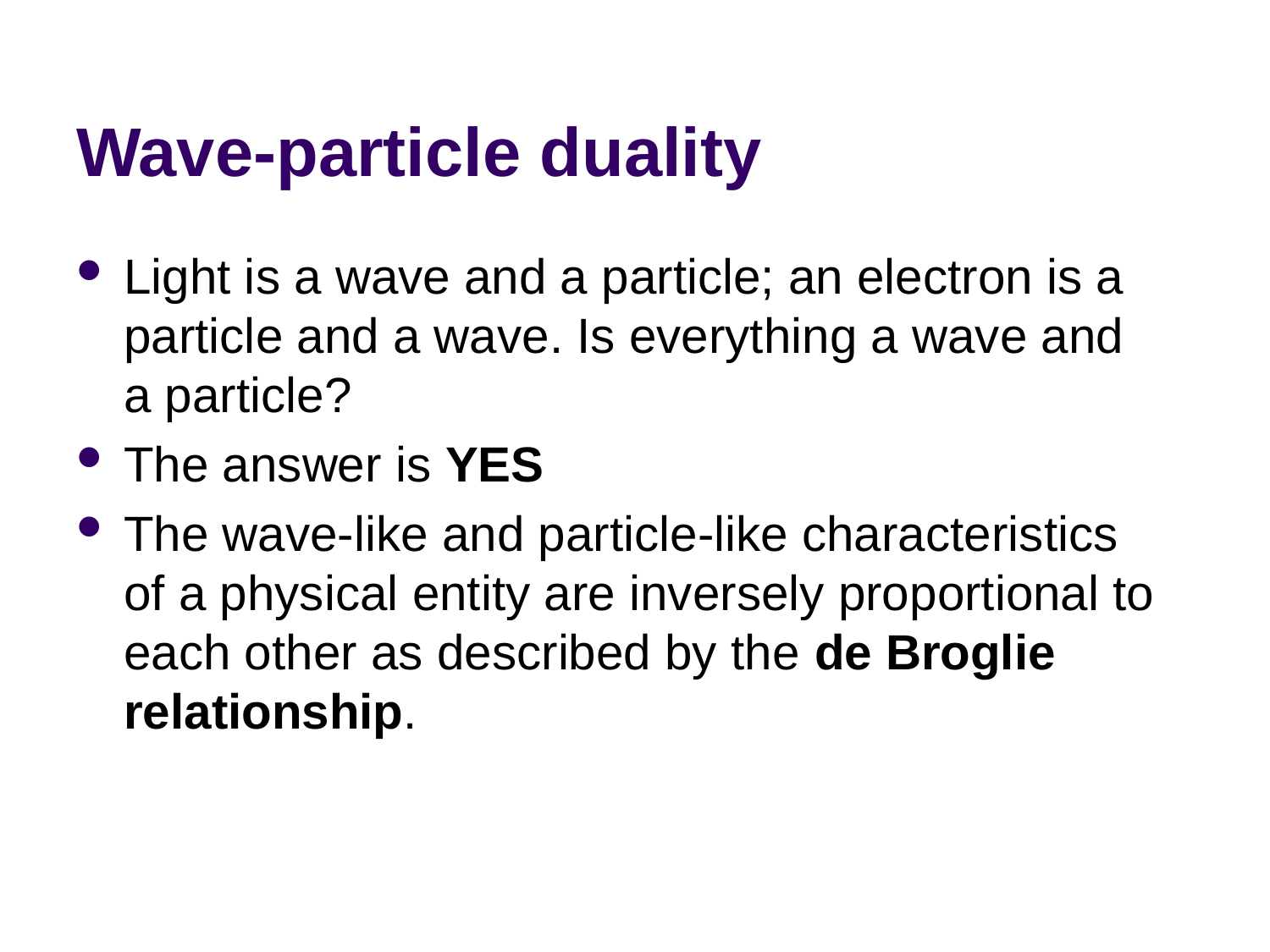

# Wave-particle duality
Light is a wave and a particle; an electron is a particle and a wave. Is everything a wave and a particle?
The answer is YES
The wave-like and particle-like characteristics of a physical entity are inversely proportional to each other as described by the de Broglie relationship.